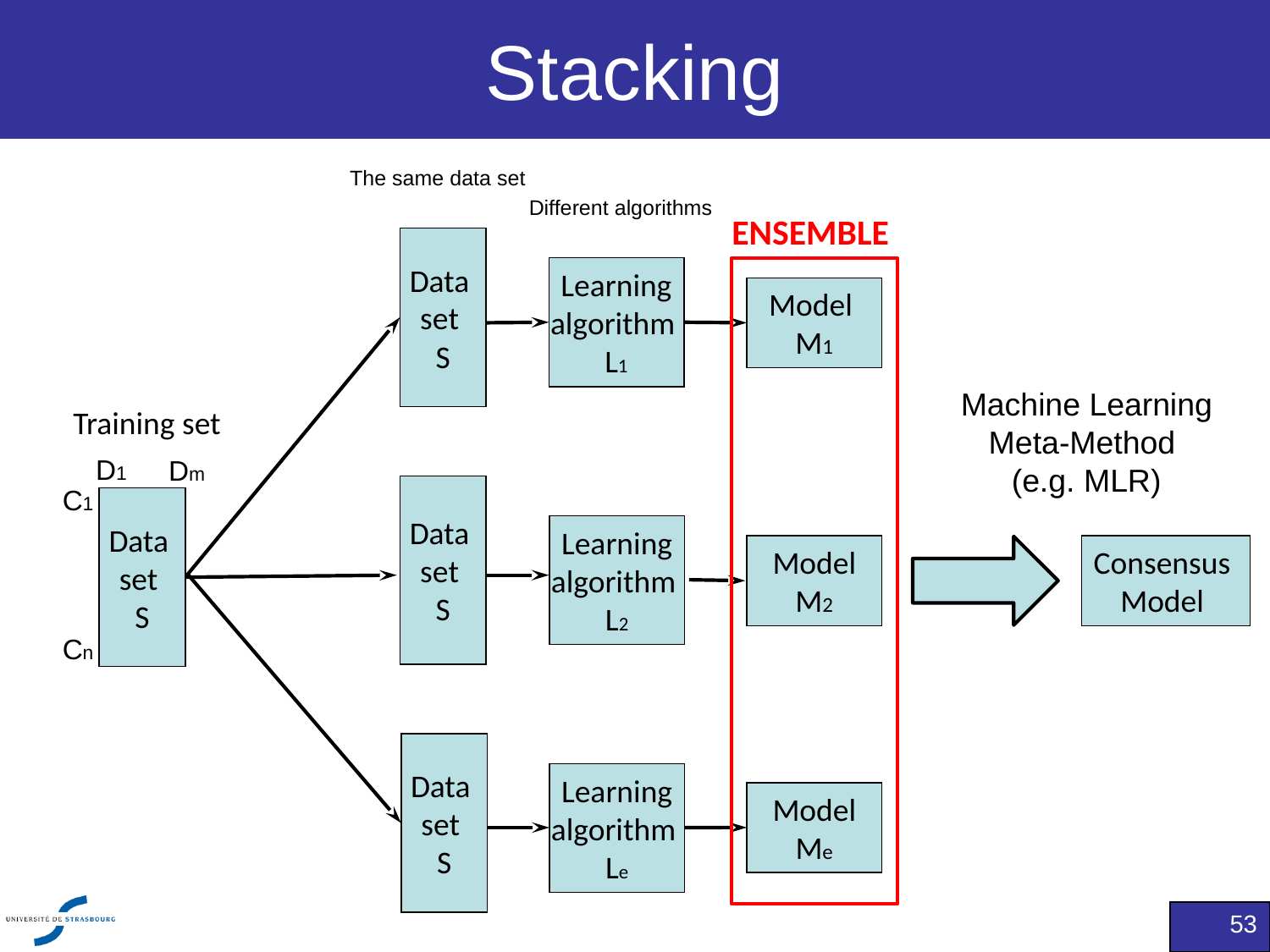

# Stacking
The same data set
Different algorithms
ENSEMBLE

Data
set
S
Learning
algorithm
L1

Model
M1
Machine Learning Meta-Method
(e.g. MLR)
Training set
D1
Dm
C1
Data
set
S
Cn
Data
set
S
Learning
algorithm
L2
Model
M2
Consensus
Model

Data
set
S
Learning
algorithm
Le
Model
Me
53